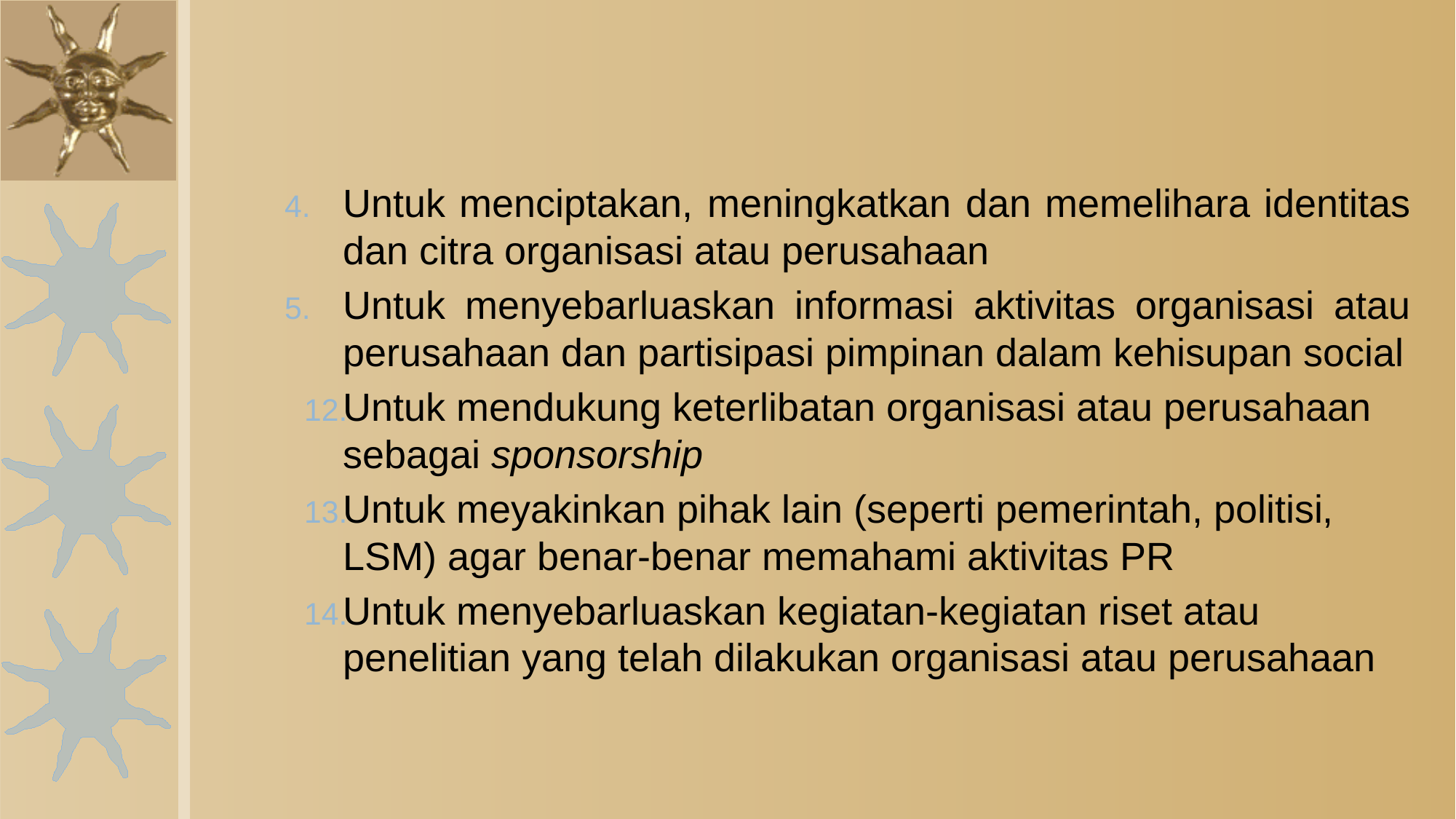

Untuk menciptakan, meningkatkan dan memelihara identitas dan citra organisasi atau perusahaan
Untuk menyebarluaskan informasi aktivitas organisasi atau perusahaan dan partisipasi pimpinan dalam kehisupan social
Untuk mendukung keterlibatan organisasi atau perusahaan sebagai sponsorship
Untuk meyakinkan pihak lain (seperti pemerintah, politisi, LSM) agar benar-benar memahami aktivitas PR
Untuk menyebarluaskan kegiatan-kegiatan riset atau penelitian yang telah dilakukan organisasi atau perusahaan